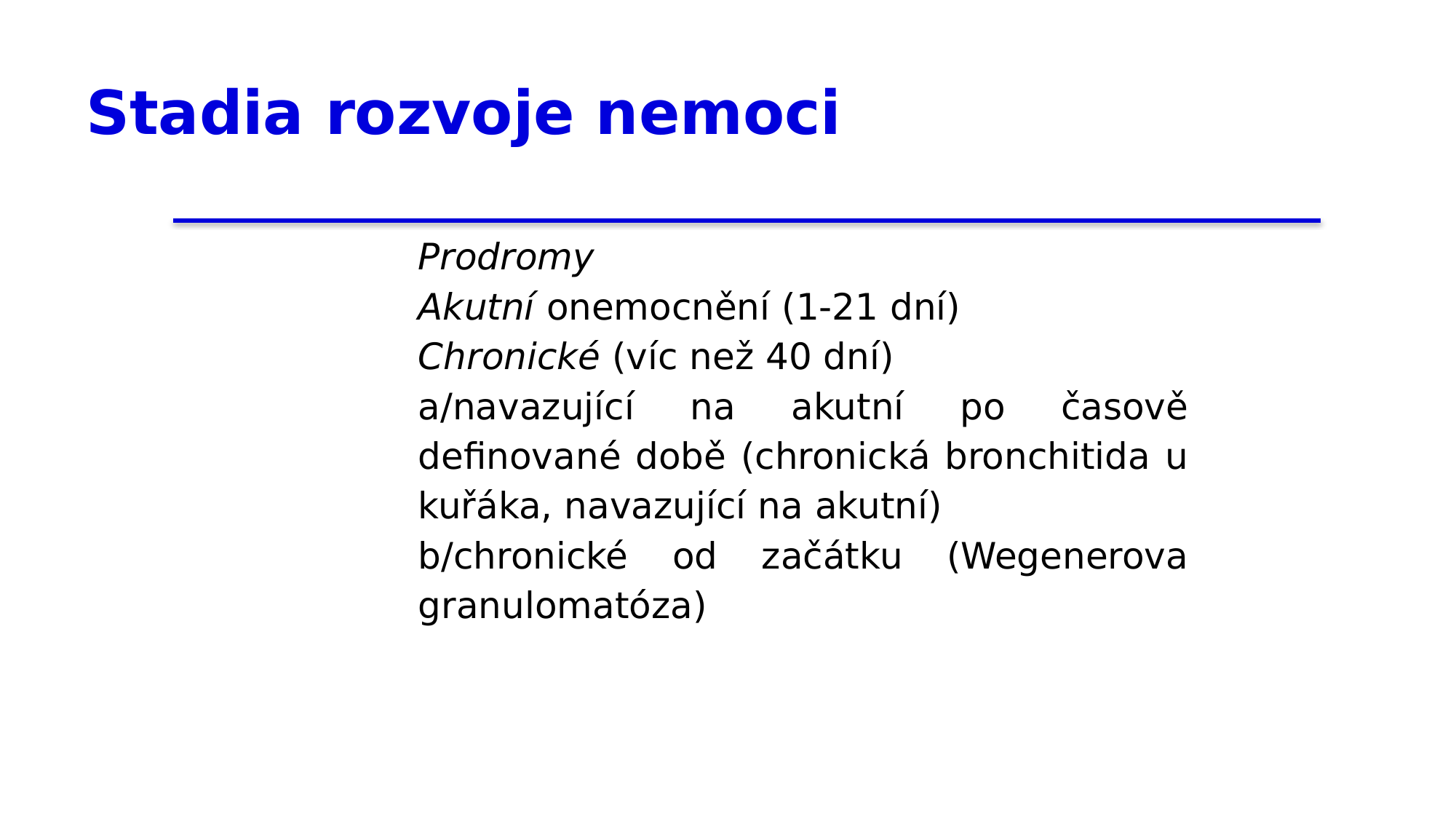

# Stadia rozvoje nemoci
Prodromy
Akutní onemocnění (1-21 dní)
Chronické (víc než 40 dní)
a/navazující na akutní po časově definované době (chronická bronchitida u kuřáka, navazující na akutní)
b/chronické od začátku (Wegenerova granulomatóza)